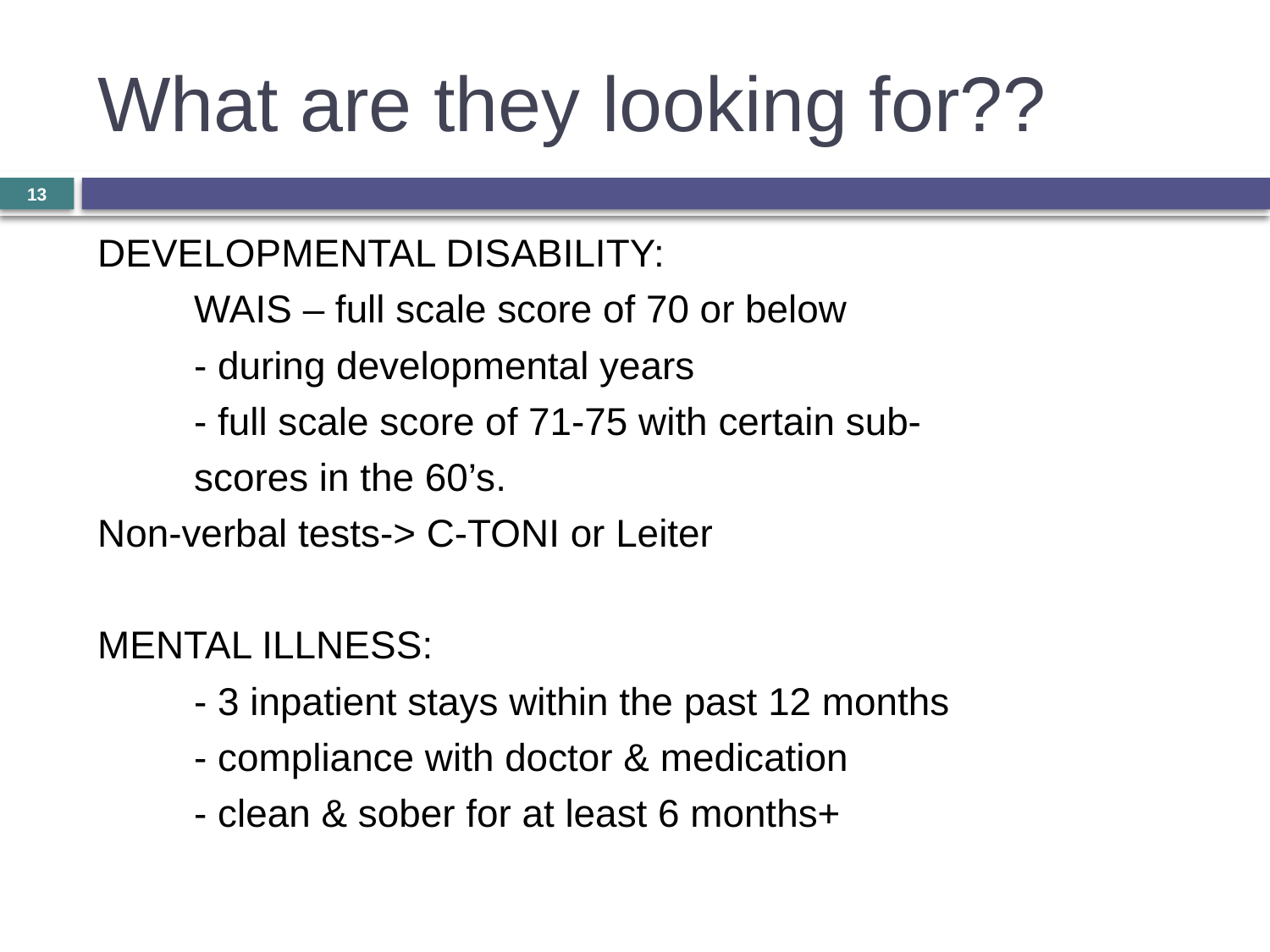

# What are they looking for??
13
DEVELOPMENTAL DISABILITY:
	WAIS – full scale score of 70 or below
		- during developmental years
		- full scale score of 71-75 with certain sub-
		scores in the 60’s.
Non-verbal tests-> C-TONI or Leiter

MENTAL ILLNESS:
	- 3 inpatient stays within the past 12 months
	- compliance with doctor & medication
	- clean & sober for at least 6 months+